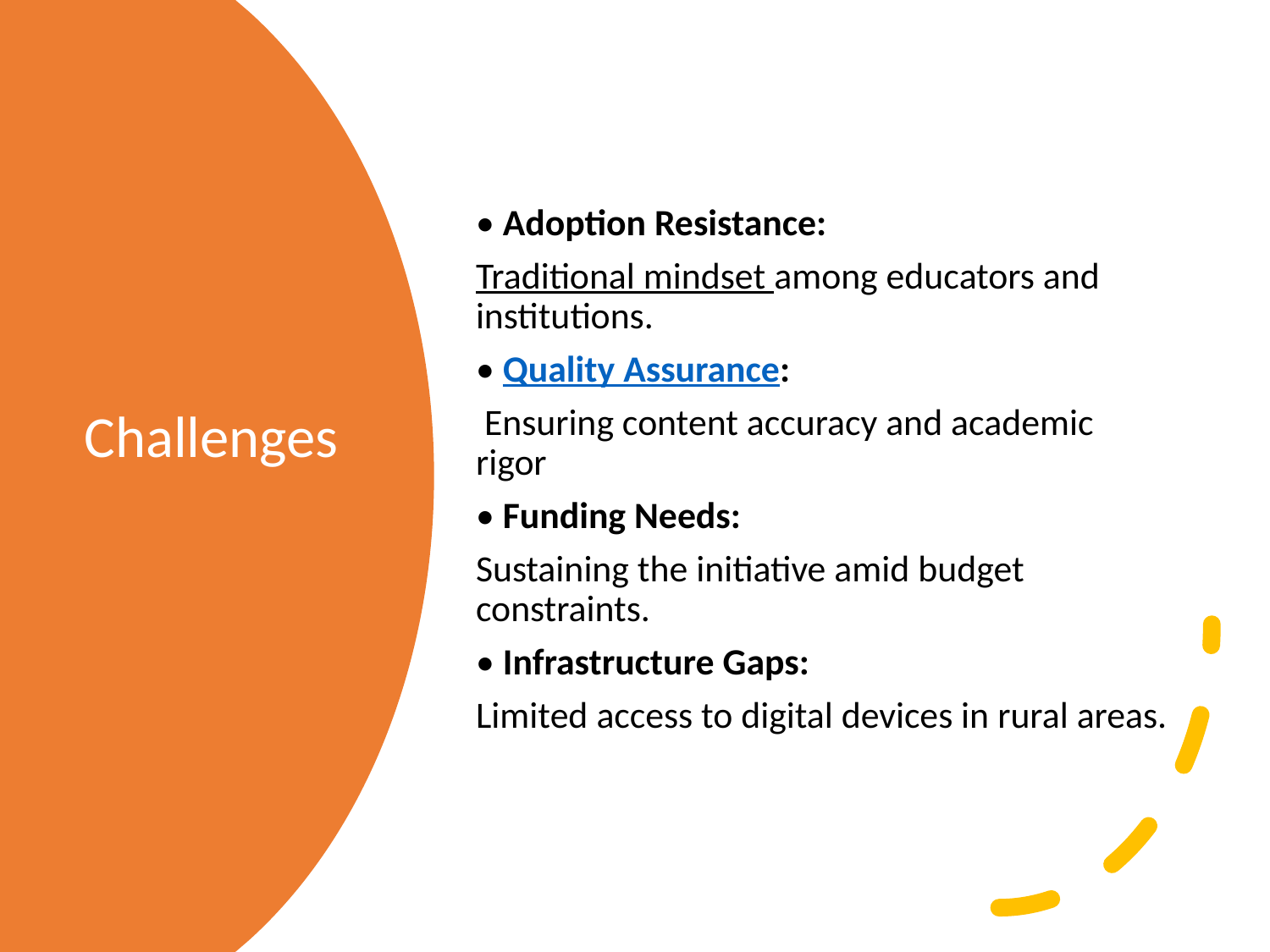

• Adoption Resistance:
Traditional mindset among educators and institutions.
• Quality Assurance:
 Ensuring content accuracy and academic rigor
• Funding Needs:
Sustaining the initiative amid budget constraints.
• Infrastructure Gaps:
Limited access to digital devices in rural areas.
# Challenges